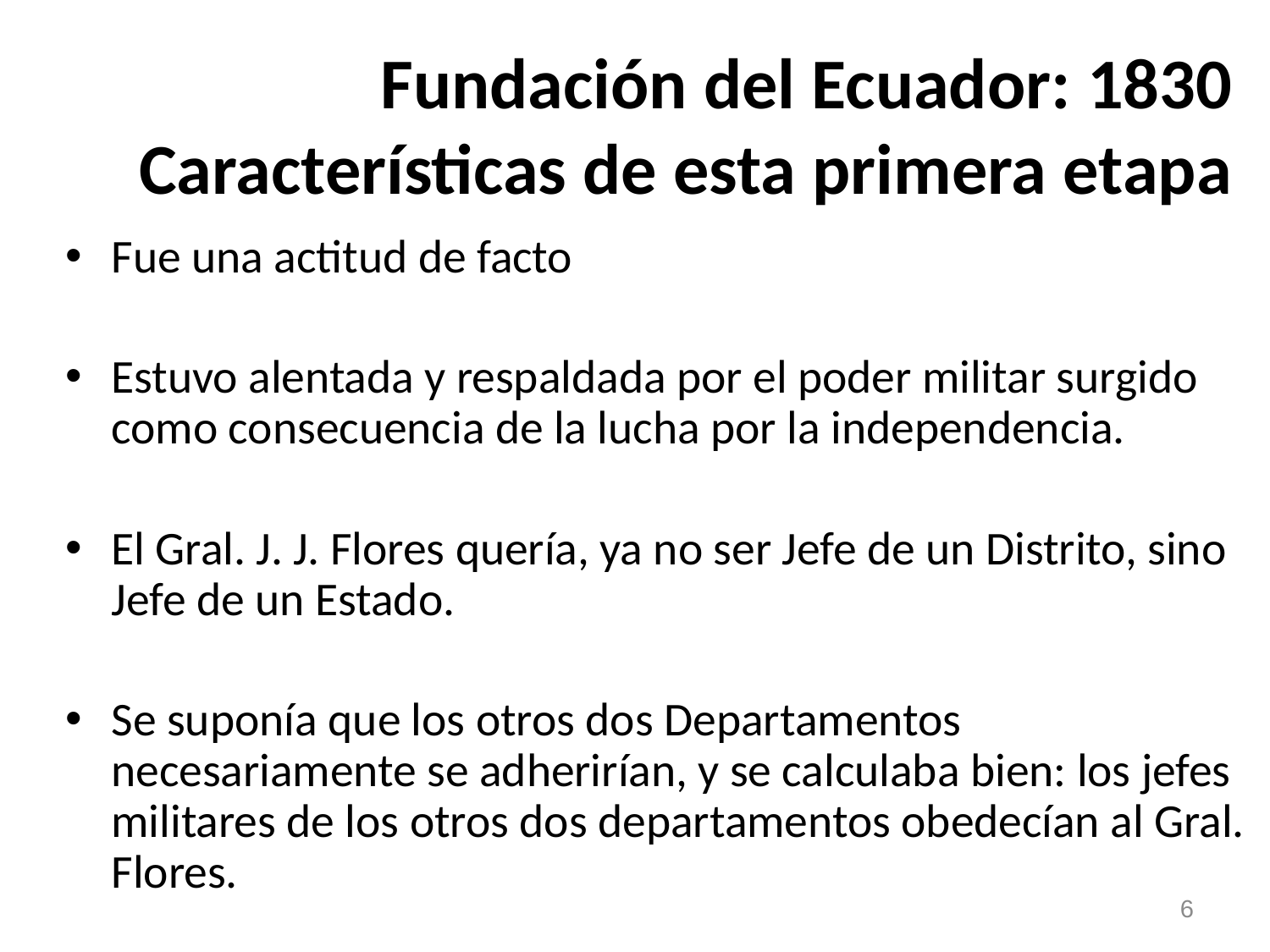

# Fundación del Ecuador: 1830 Características de esta primera etapa
Fue una actitud de facto

Estuvo alentada y respaldada por el poder militar surgido como consecuencia de la lucha por la independencia.

El Gral. J. J. Flores quería, ya no ser Jefe de un Distrito, sino Jefe de un Estado.

Se suponía que los otros dos Departamentos necesariamente se adherirían, y se calculaba bien: los jefes militares de los otros dos departamentos obedecían al Gral. Flores.
6